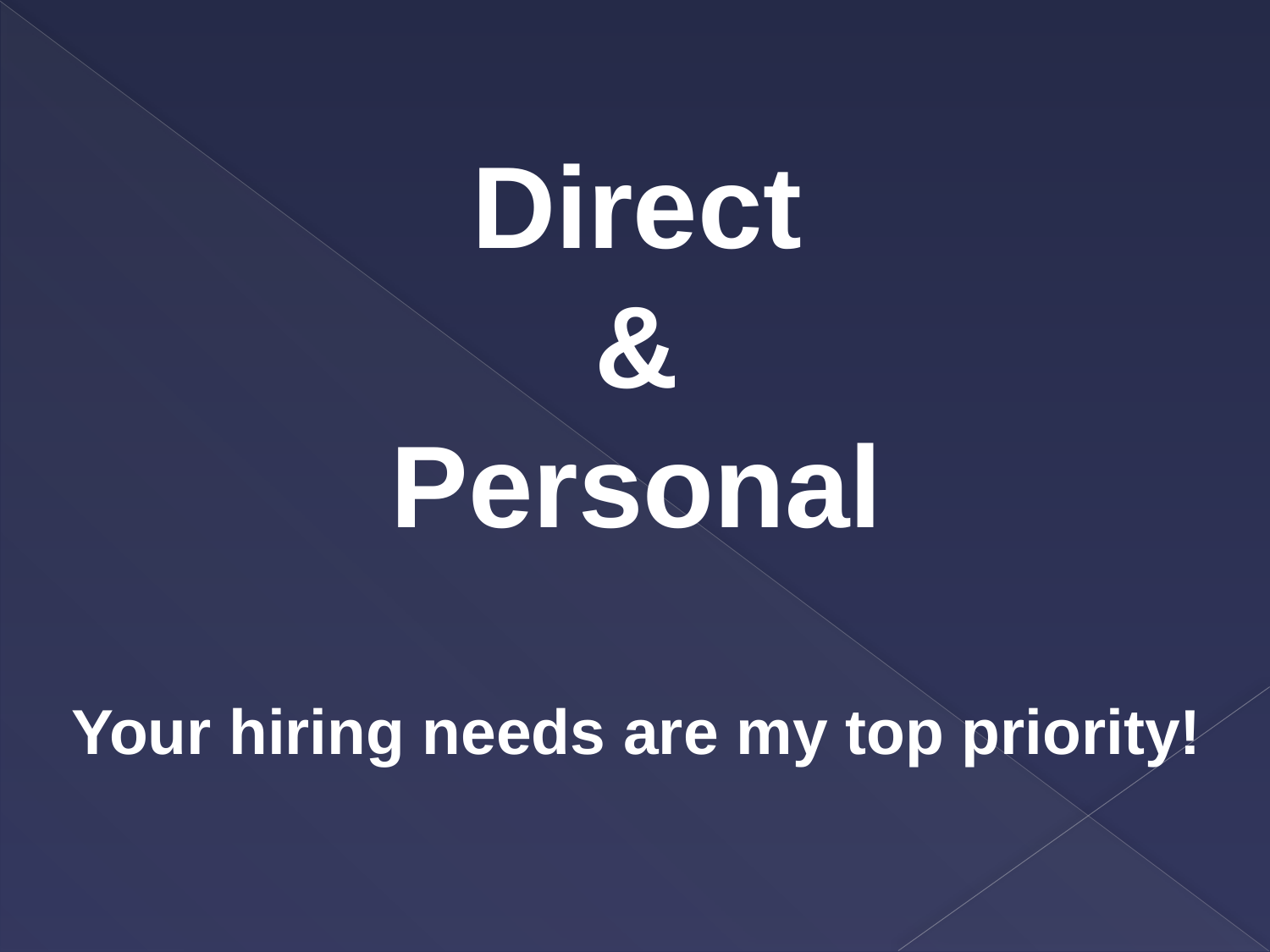

# Direct & Personal Your hiring needs are my top priority!